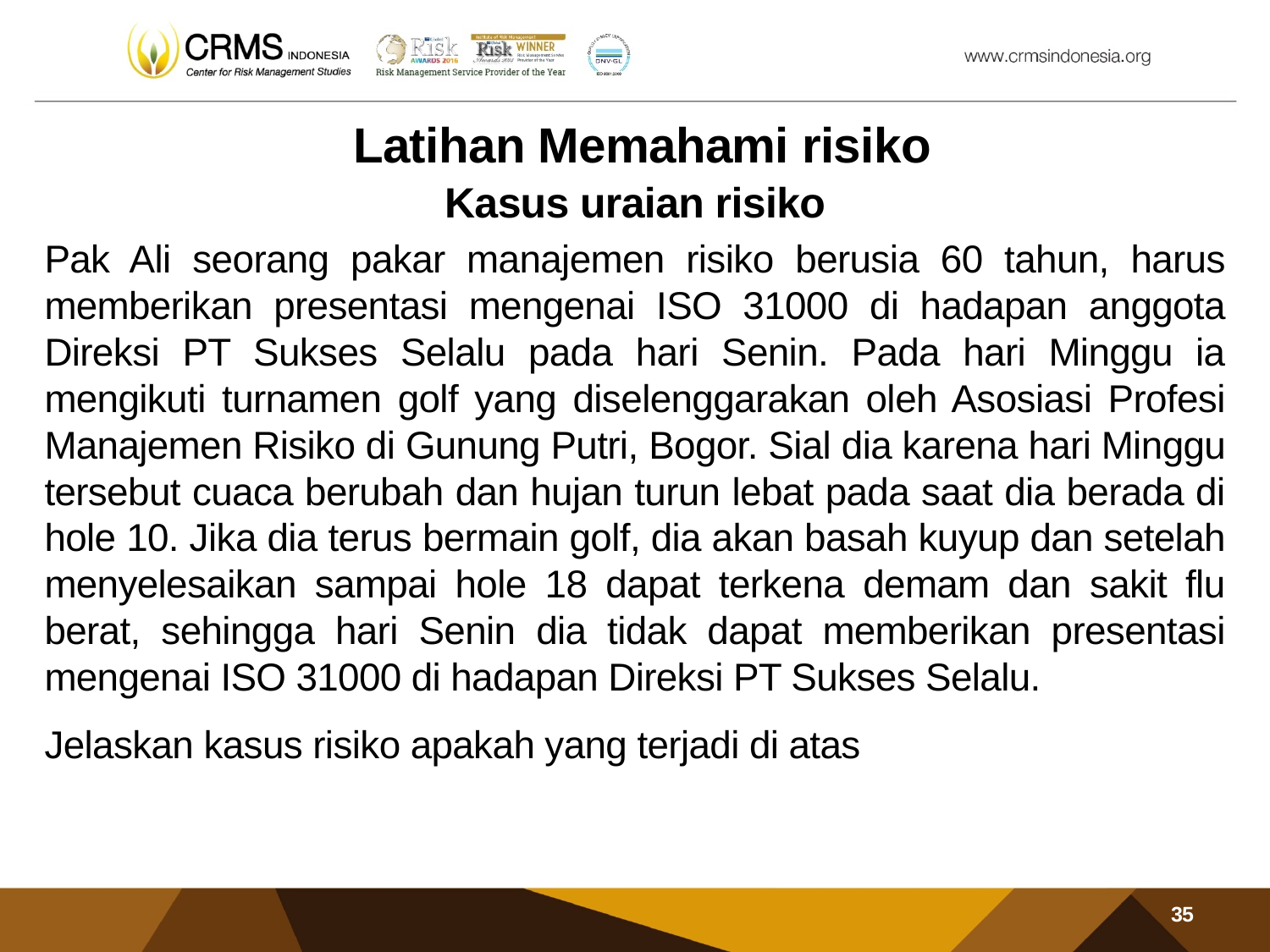

# Latihan Memahami risiko
Kasus uraian risiko
Pak Ali seorang pakar manajemen risiko berusia 60 tahun, harus memberikan presentasi mengenai ISO 31000 di hadapan anggota Direksi PT Sukses Selalu pada hari Senin. Pada hari Minggu ia mengikuti turnamen golf yang diselenggarakan oleh Asosiasi Profesi Manajemen Risiko di Gunung Putri, Bogor. Sial dia karena hari Minggu tersebut cuaca berubah dan hujan turun lebat pada saat dia berada di hole 10. Jika dia terus bermain golf, dia akan basah kuyup dan setelah menyelesaikan sampai hole 18 dapat terkena demam dan sakit flu berat, sehingga hari Senin dia tidak dapat memberikan presentasi mengenai ISO 31000 di hadapan Direksi PT Sukses Selalu.
Jelaskan kasus risiko apakah yang terjadi di atas

35